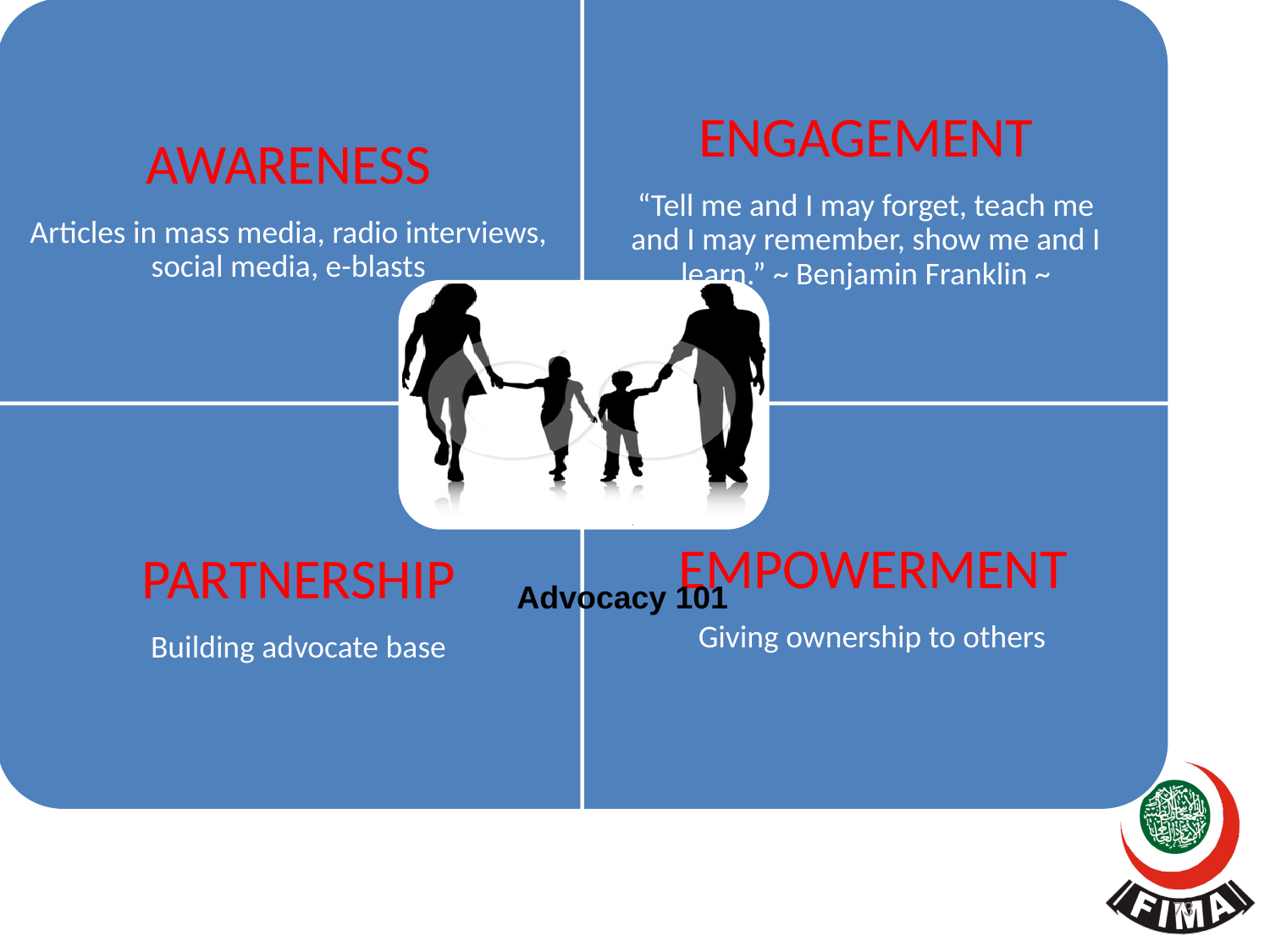

AWARENESS
Articles in mass media, radio interviews, social media, e-blasts
ENGAGEMENT
“Tell me and I may forget, teach me and I may remember, show me and I learn.” ~ Benjamin Franklin ~
PARTNERSHIP
Building advocate base
 EMPOWERMENT
Giving ownership to others

Advocacy 101
73